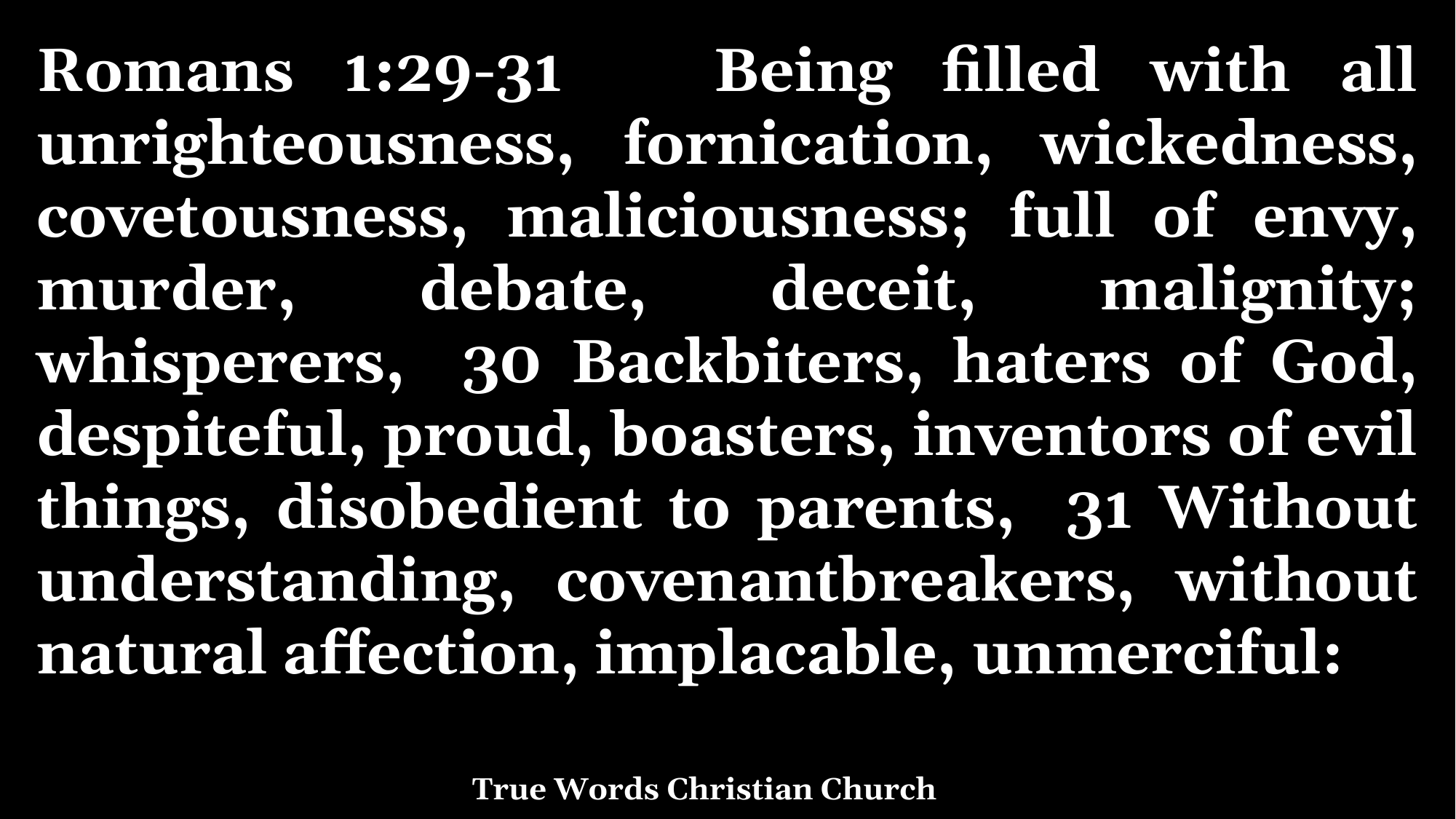

Romans 1:29-31   Being filled with all unrighteousness, fornication, wickedness, covetousness, maliciousness; full of envy, murder, debate, deceit, malignity; whisperers,  30 Backbiters, haters of God, despiteful, proud, boasters, inventors of evil things, disobedient to parents,  31 Without understanding, covenantbreakers, without natural affection, implacable, unmerciful:
True Words Christian Church